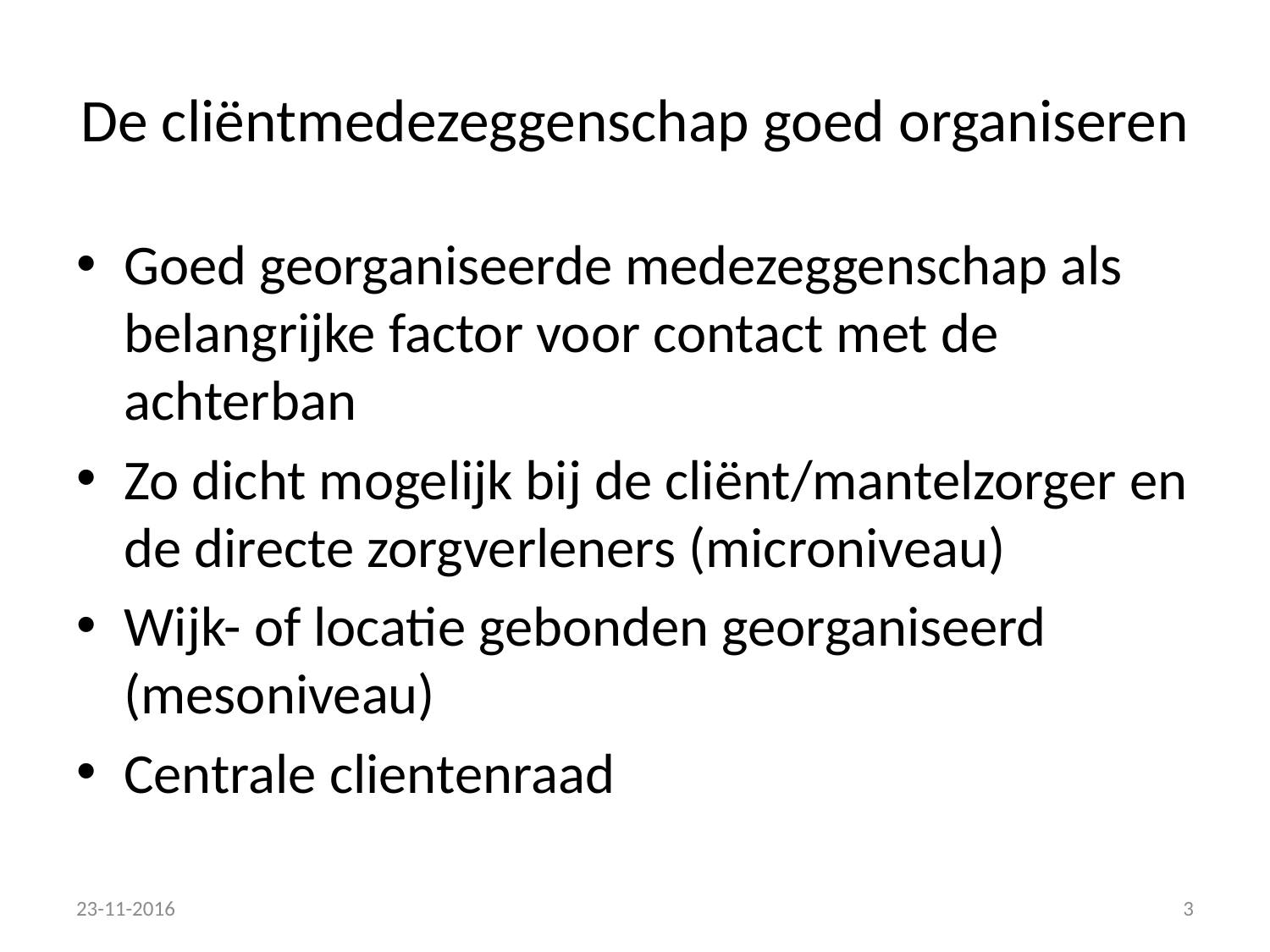

# De cliëntmedezeggenschap goed organiseren
Goed georganiseerde medezeggenschap als belangrijke factor voor contact met de achterban
Zo dicht mogelijk bij de cliënt/mantelzorger en de directe zorgverleners (microniveau)
Wijk- of locatie gebonden georganiseerd (mesoniveau)
Centrale clientenraad

23-11-2016
3